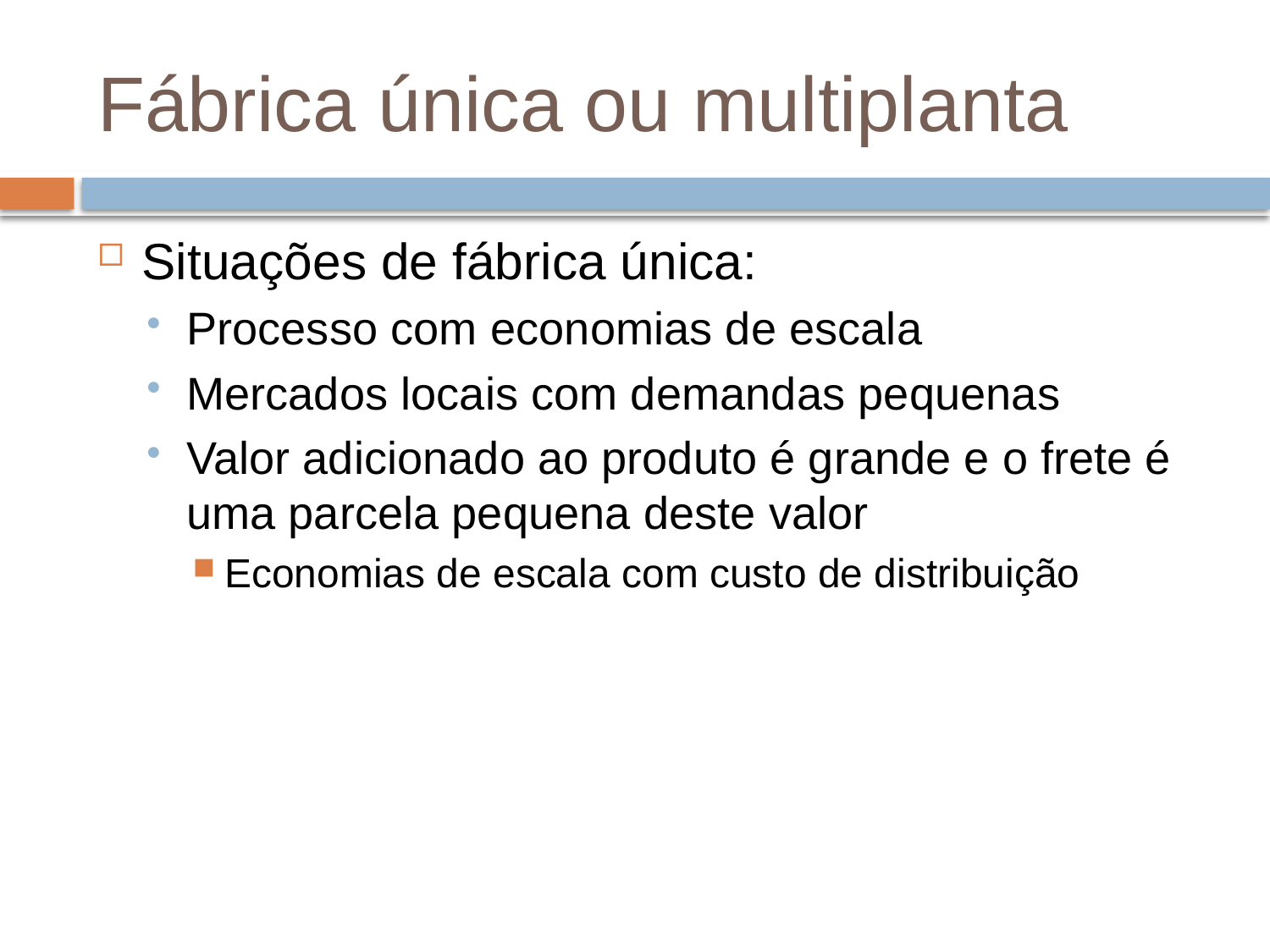

# Fábrica única ou multiplanta
Situações de fábrica única:
Processo com economias de escala
Mercados locais com demandas pequenas
Valor adicionado ao produto é grande e o frete é uma parcela pequena deste valor
Economias de escala com custo de distribuição